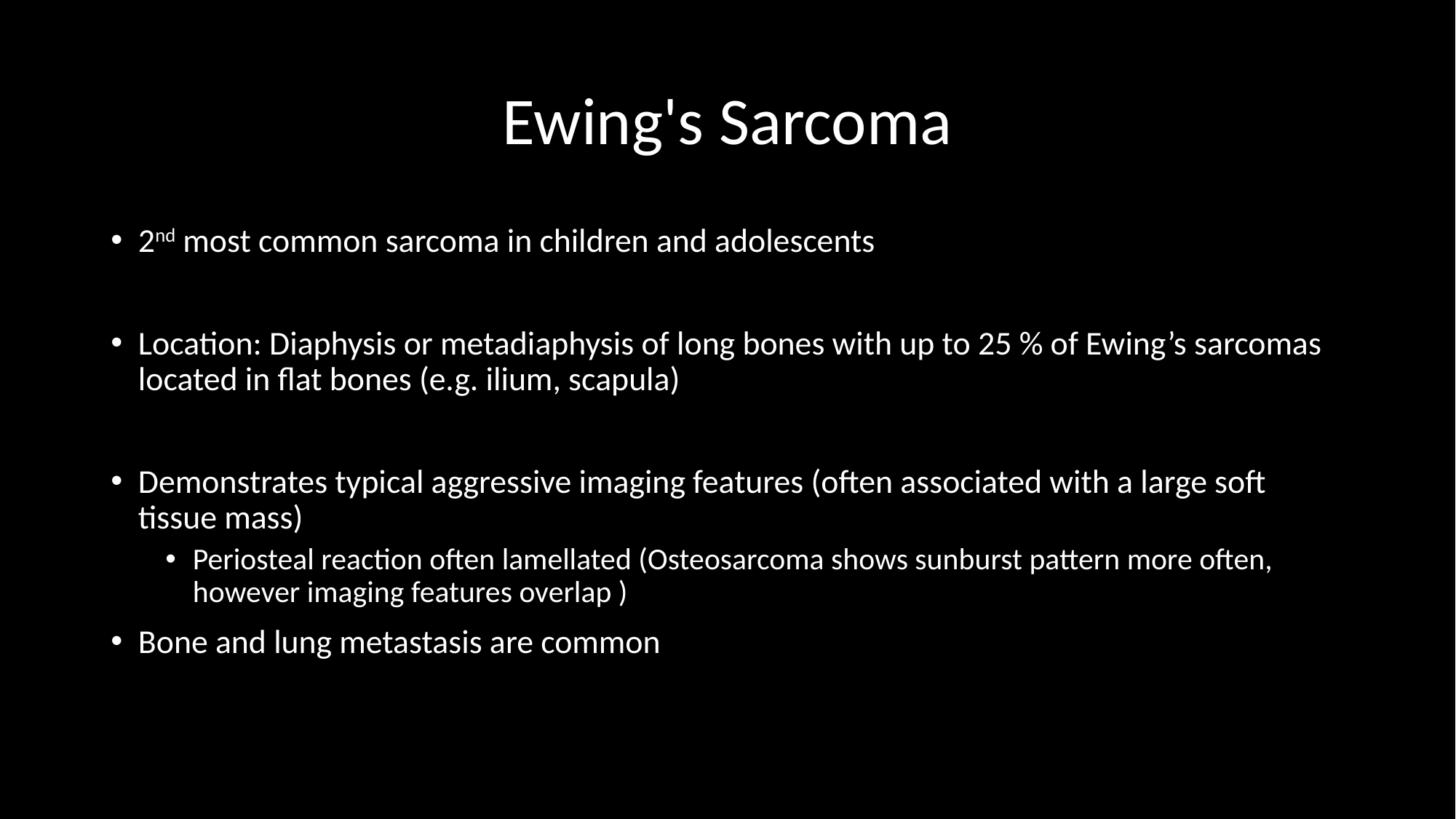

# Ewing's Sarcoma
2nd most common sarcoma in children and adolescents

Location: Diaphysis or metadiaphysis of long bones with up to 25 % of Ewing’s sarcomas located in flat bones (e.g. ilium, scapula)

Demonstrates typical aggressive imaging features (often associated with a large soft tissue mass)
Periosteal reaction often lamellated (Osteosarcoma shows sunburst pattern more often, however imaging features overlap )
Bone and lung metastasis are common